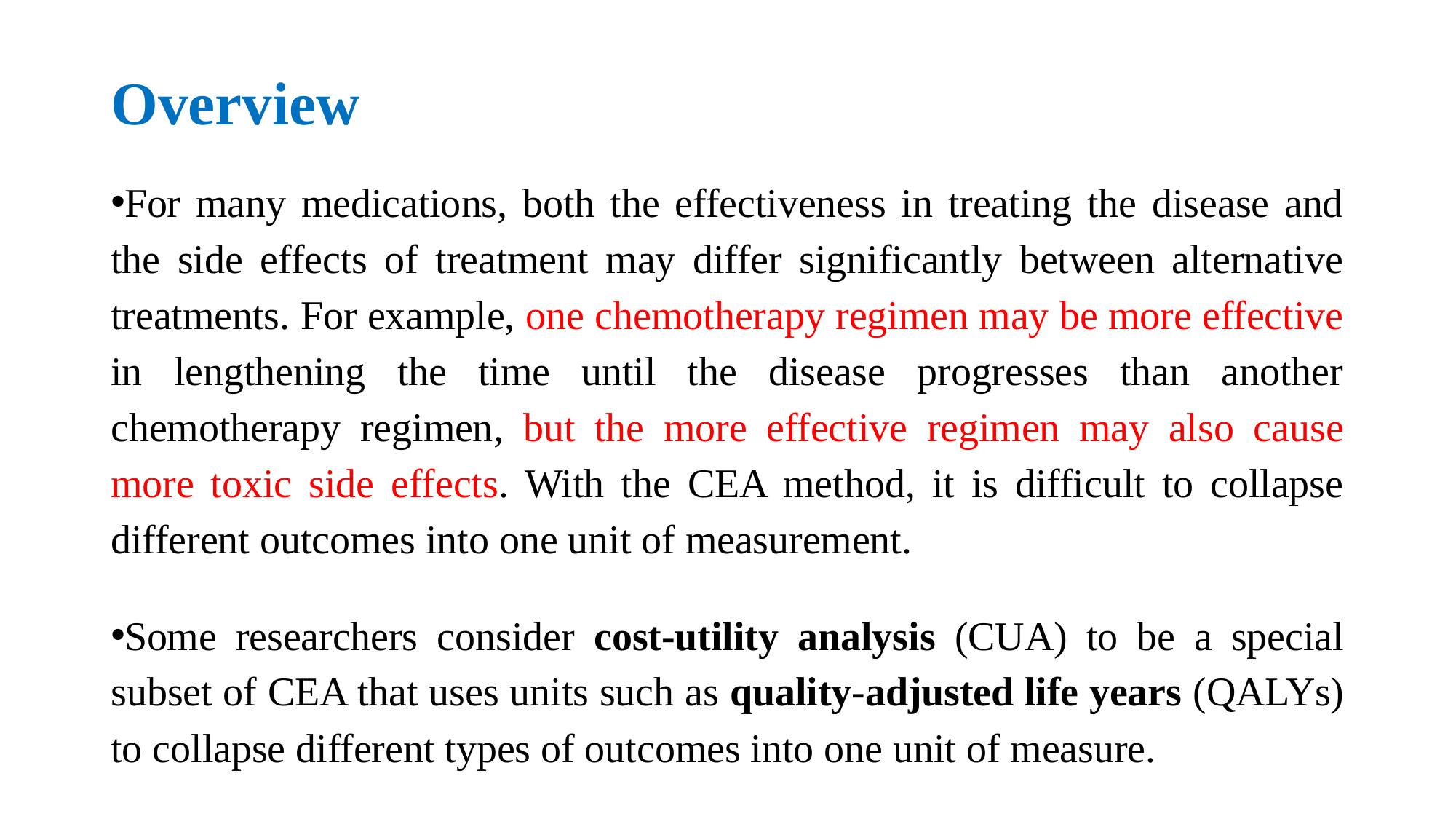

# Overview
For many medications, both the effectiveness in treating the disease and the side effects of treatment may differ significantly between alternative treatments. For example, one chemotherapy regimen may be more effective in lengthening the time until the disease progresses than another chemotherapy regimen, but the more effective regimen may also cause more toxic side effects. With the CEA method, it is difficult to collapse different outcomes into one unit of measurement.

Some researchers consider cost-utility analysis (CUA) to be a special subset of CEA that uses units such as quality-adjusted life years (QALYs) to collapse different types of outcomes into one unit of measure.